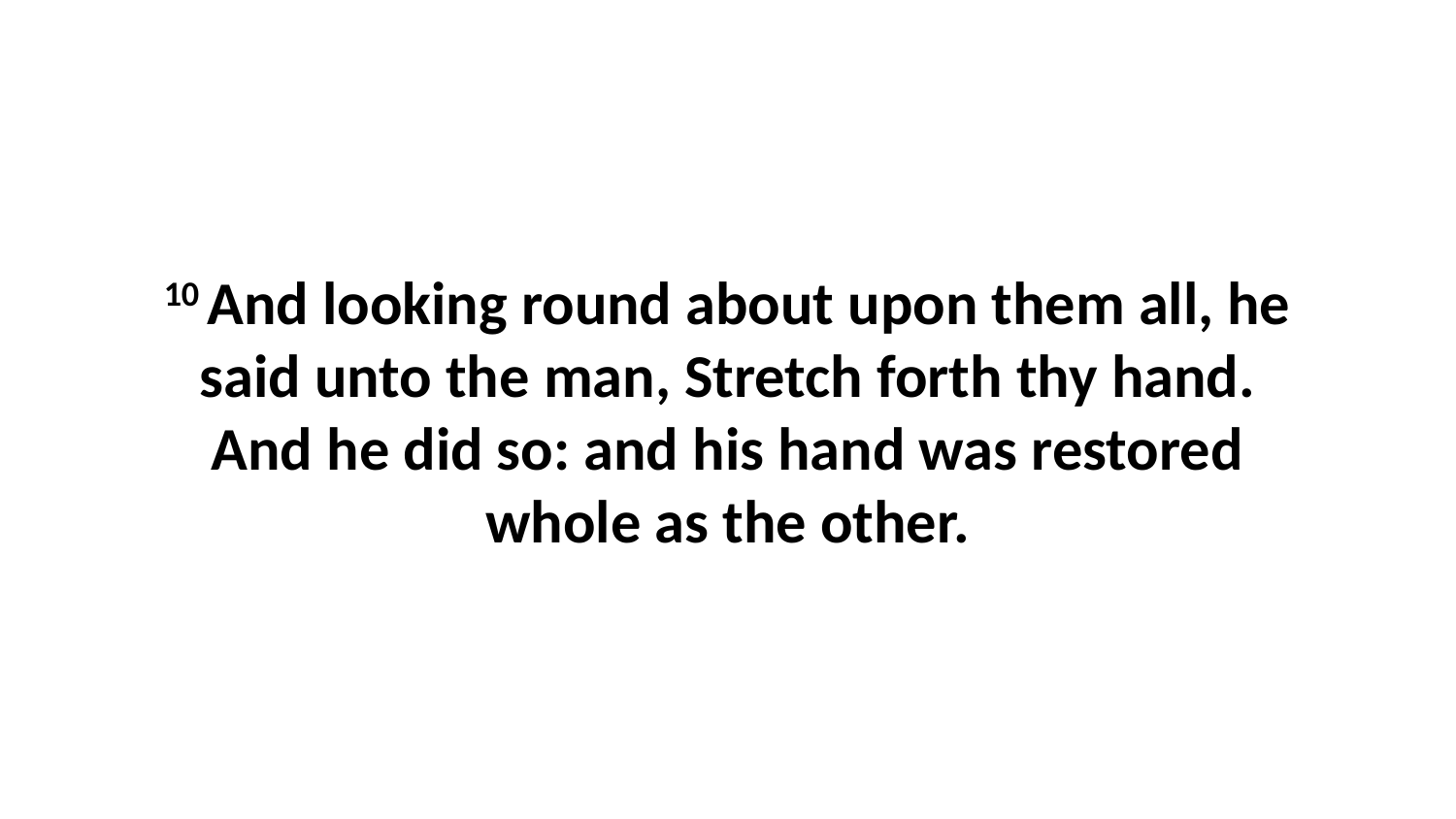

10 And looking round about upon them all, he said unto the man, Stretch forth thy hand. And he did so: and his hand was restored whole as the other.